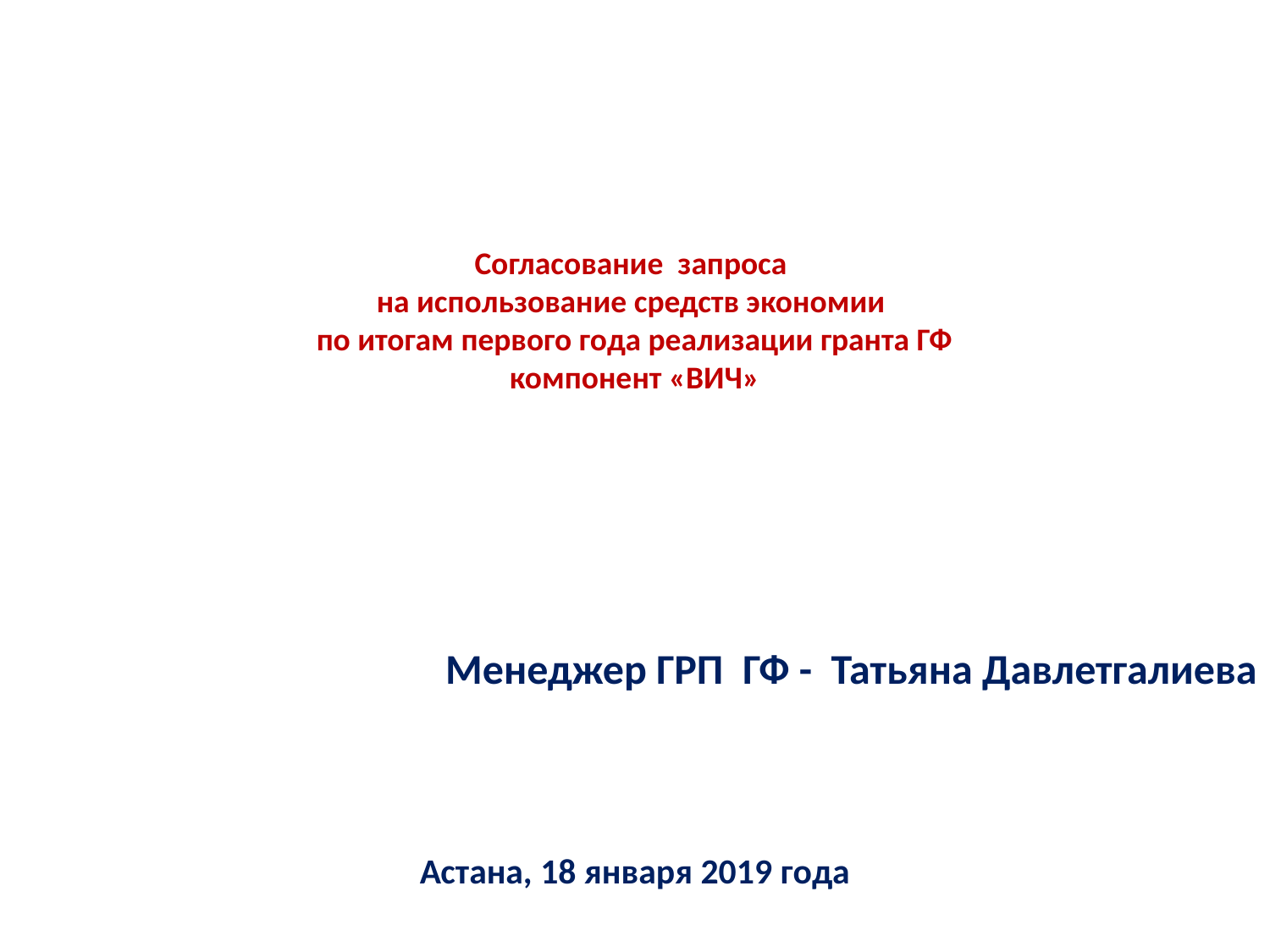

# Согласование  запроса на использование средств экономии по итогам первого года реализации гранта ГФ компонент «ВИЧ»
Менеджер ГРП  ГФ -  Татьяна Давлетгалиева

Астана, 18 января 2019 года